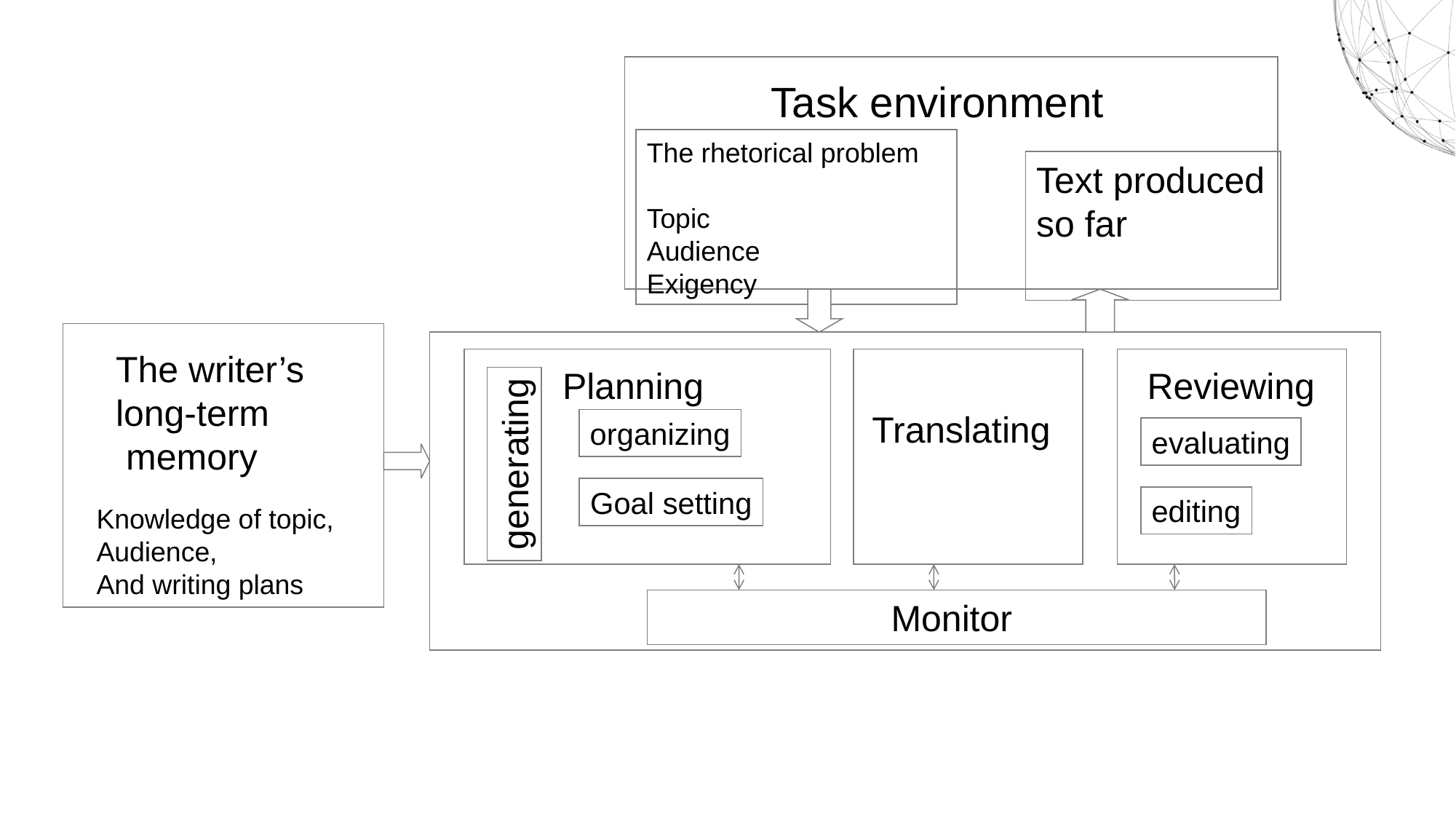

Task environment
The rhetorical problem

Topic
Audience
Exigency
Text produced
so far

The writer’s
long-term
 memory

Planning
Reviewing
Translating
organizing
evaluating
generating

Goal setting
editing
Knowledge of topic,
Audience,
And writing plans

Monitor